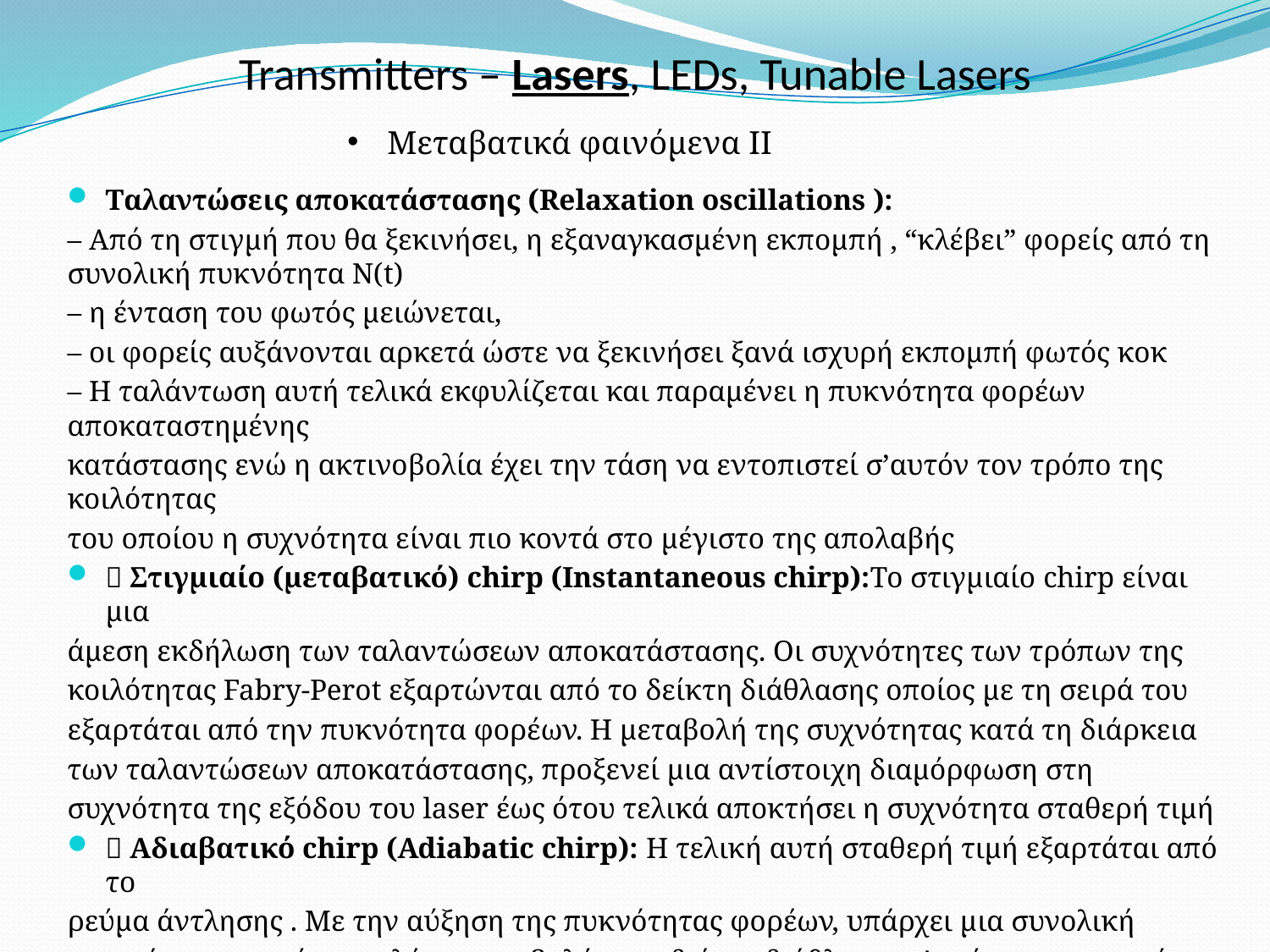

# Transmitters – Lasers, LEDs, Tunable Lasers
Μεταβατικά φαινόμενα ΙΙ
Tαλαντώσεις αποκατάστασης (Relaxation oscillations ):
– Από τη στιγμή που θα ξεκινήσει, η εξαναγκασμένη εκπομπή , “κλέβει” φορείς από τη συνολική πυκνότητα Ν(t)
– η ένταση του φωτός μειώνεται,
– οι φορείς αυξάνονται αρκετά ώστε να ξεκινήσει ξανά ισχυρή εκπομπή φωτός κοκ
– Η ταλάντωση αυτή τελικά εκφυλίζεται και παραμένει η πυκνότητα φορέων αποκαταστημένης
κατάστασης ενώ η ακτινοβολία έχει την τάση να εντοπιστεί σ’αυτόν τον τρόπο της κοιλότητας
του οποίου η συχνότητα είναι πιο κοντά στο μέγιστο της απολαβής
􀁺 Στιγμιαίο (μεταβατικό) chirp (Instantaneous chirp):Το στιγμιαίο chirp είναι μια
άμεση εκδήλωση των ταλαντώσεων αποκατάστασης. Οι συχνότητες των τρόπων της
κοιλότητας Fabry-Perot εξαρτώνται από το δείκτη διάθλασης οποίος με τη σειρά του
εξαρτάται από την πυκνότητα φορέων. Η μεταβολή της συχνότητας κατά τη διάρκεια
των ταλαντώσεων αποκατάστασης, προξενεί μια αντίστοιχη διαμόρφωση στη
συχνότητα της εξόδου του laser έως ότου τελικά αποκτήσει η συχνότητα σταθερή τιμή
􀁺 Αδιαβατικό chirp (Adiabatic chirp): Η τελική αυτή σταθερή τιμή εξαρτάται από το
ρεύμα άντλησης . Με την αύξηση της πυκνότητας φορέων, υπάρχει μια συνολική
μετατόπιση συχνότητας λόγω μεταβολής του δείκτη διάθλασης. Αυτό χρησιμοποιείται
συχνά σαν ένας απλός τρόπος για να κάνουμε άμεση διαμόρφωση συχνότητας ή μια
μικρή τροποποίηση του συντονισμού